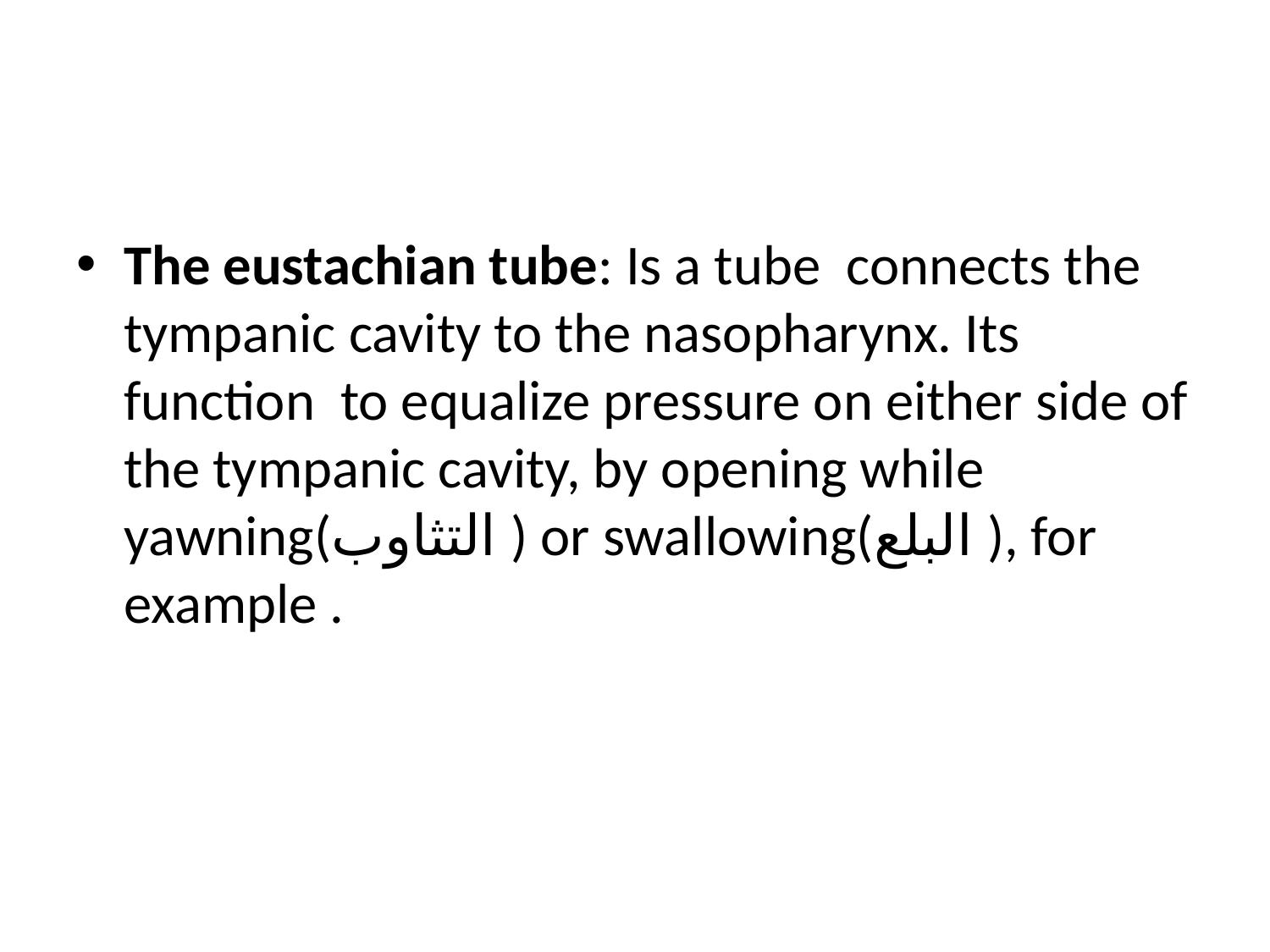

#
The eustachian tube: Is a tube  connects the tympanic cavity to the nasopharynx. Its function  to equalize pressure on either side of the tympanic cavity, by opening while yawning(التثاوب ) or swallowing(البلع ), for example .